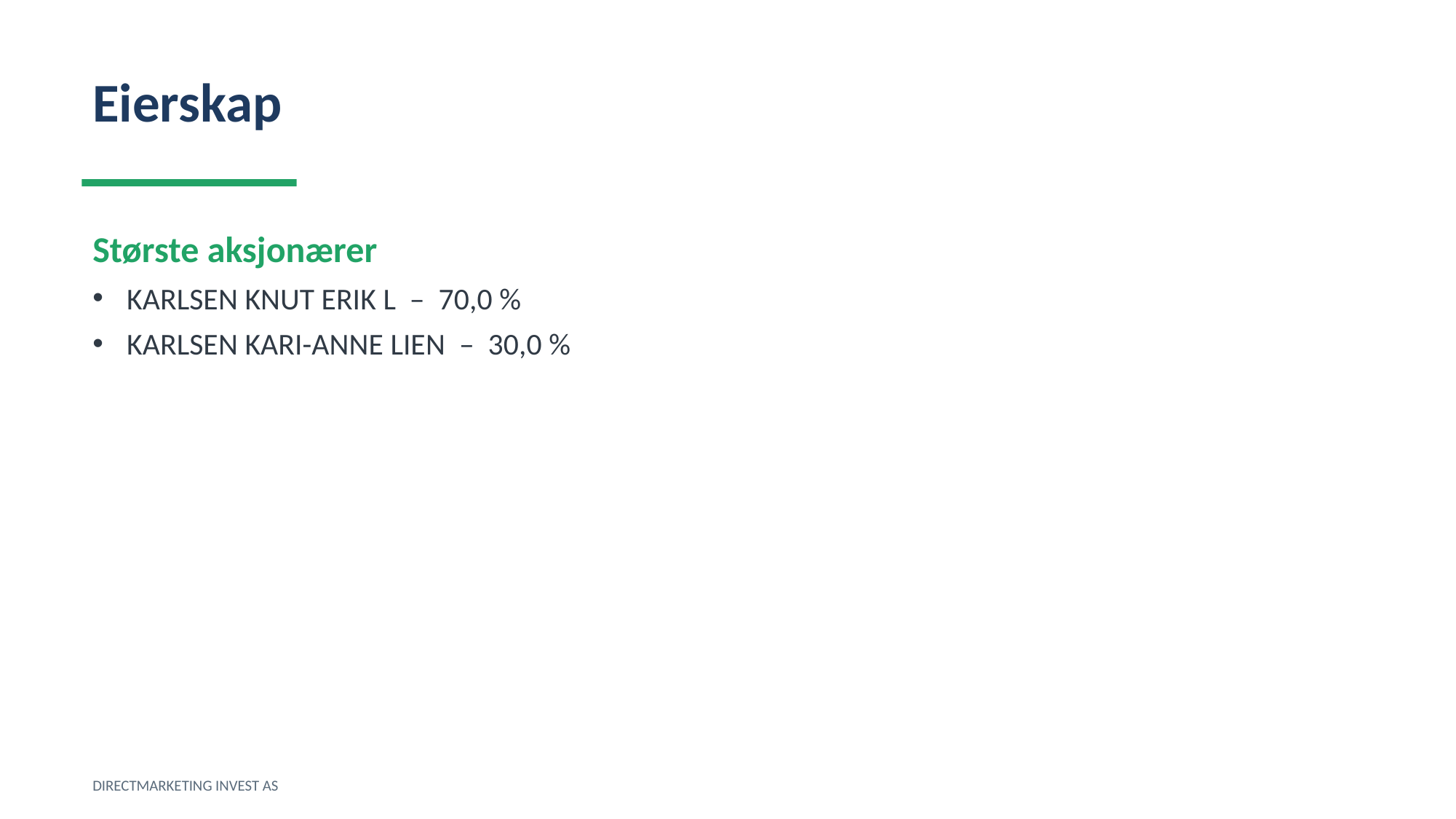

Eierskap

Største aksjonærer
KARLSEN KNUT ERIK L  –  70,0 %
KARLSEN KARI-ANNE LIEN  –  30,0 %
DIRECTMARKETING INVEST AS